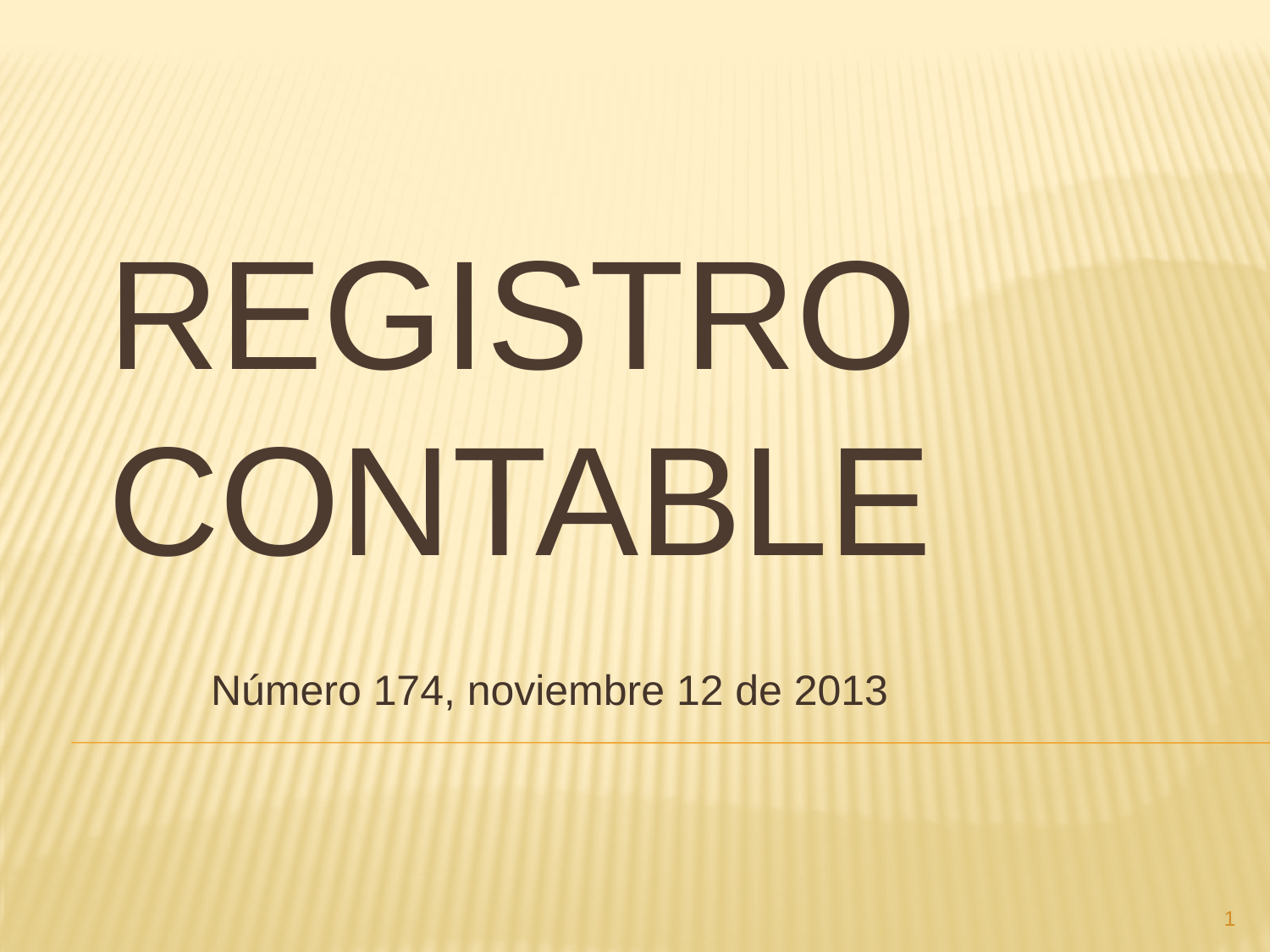

# Registro contable
Número 174, noviembre 12 de 2013
1